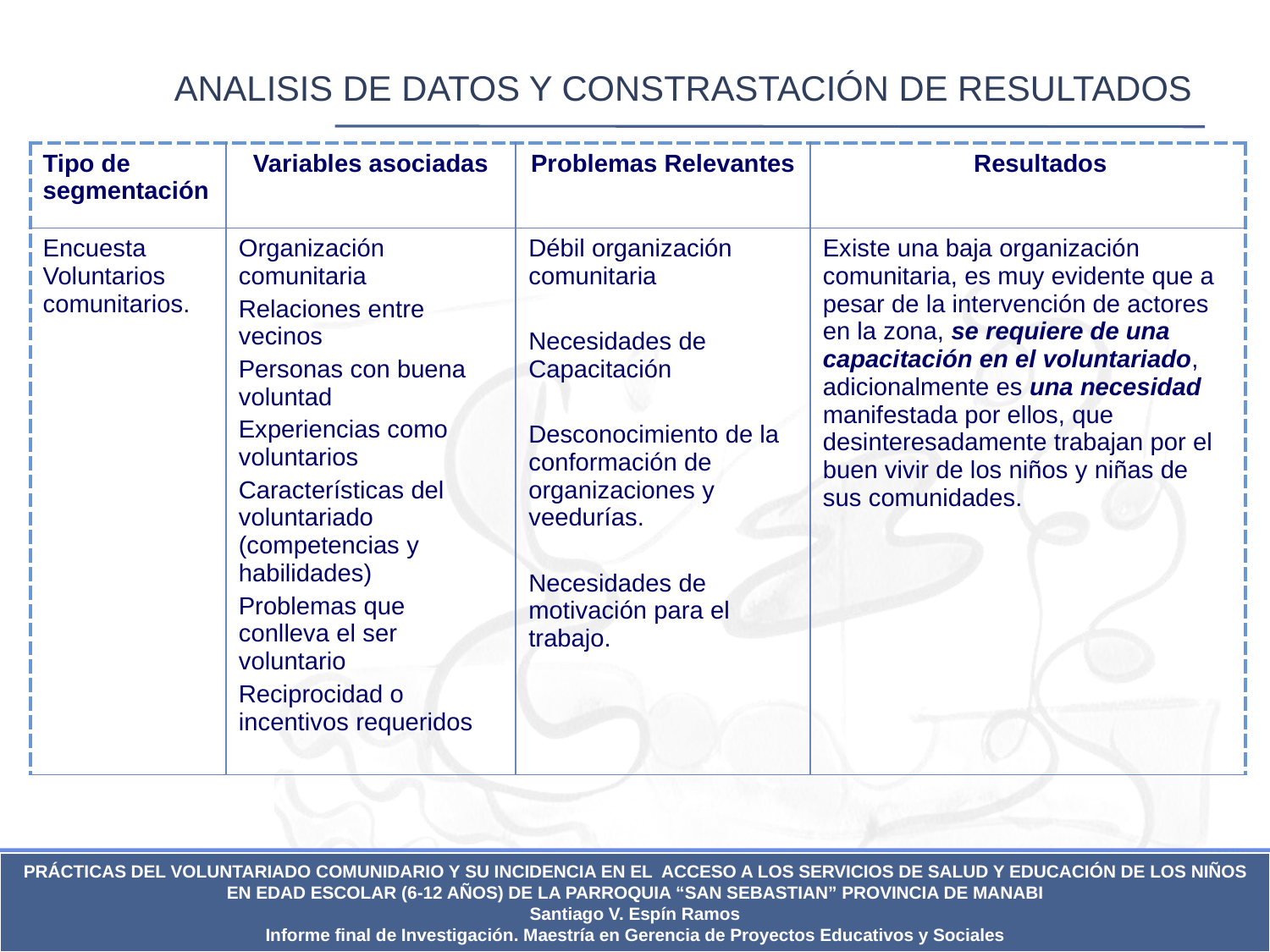

# ANALISIS DE DATOS Y CONSTRASTACIÓN DE RESULTADOS
| Tipo de segmentación | Variables asociadas | Problemas Relevantes | Resultados |
| --- | --- | --- | --- |
| Encuesta Voluntarios comunitarios. | Organización comunitaria Relaciones entre vecinos Personas con buena voluntad Experiencias como voluntarios Características del voluntariado (competencias y habilidades) Problemas que conlleva el ser voluntario Reciprocidad o incentivos requeridos | Débil organización comunitaria Necesidades de Capacitación Desconocimiento de la conformación de organizaciones y veedurías. Necesidades de motivación para el trabajo. | Existe una baja organización comunitaria, es muy evidente que a pesar de la intervención de actores en la zona, se requiere de una capacitación en el voluntariado, adicionalmente es una necesidad manifestada por ellos, que desinteresadamente trabajan por el buen vivir de los niños y niñas de sus comunidades. |
PRÁCTICAS DEL VOLUNTARIADO COMUNIDARIO Y SU INCIDENCIA EN EL  ACCESO A LOS SERVICIOS DE SALUD Y EDUCACIÓN DE LOS NIÑOS EN EDAD ESCOLAR (6-12 AÑOS) DE LA PARROQUIA “SAN SEBASTIAN” PROVINCIA DE MANABI
Santiago V. Espín Ramos
Informe final de Investigación. Maestría en Gerencia de Proyectos Educativos y Sociales